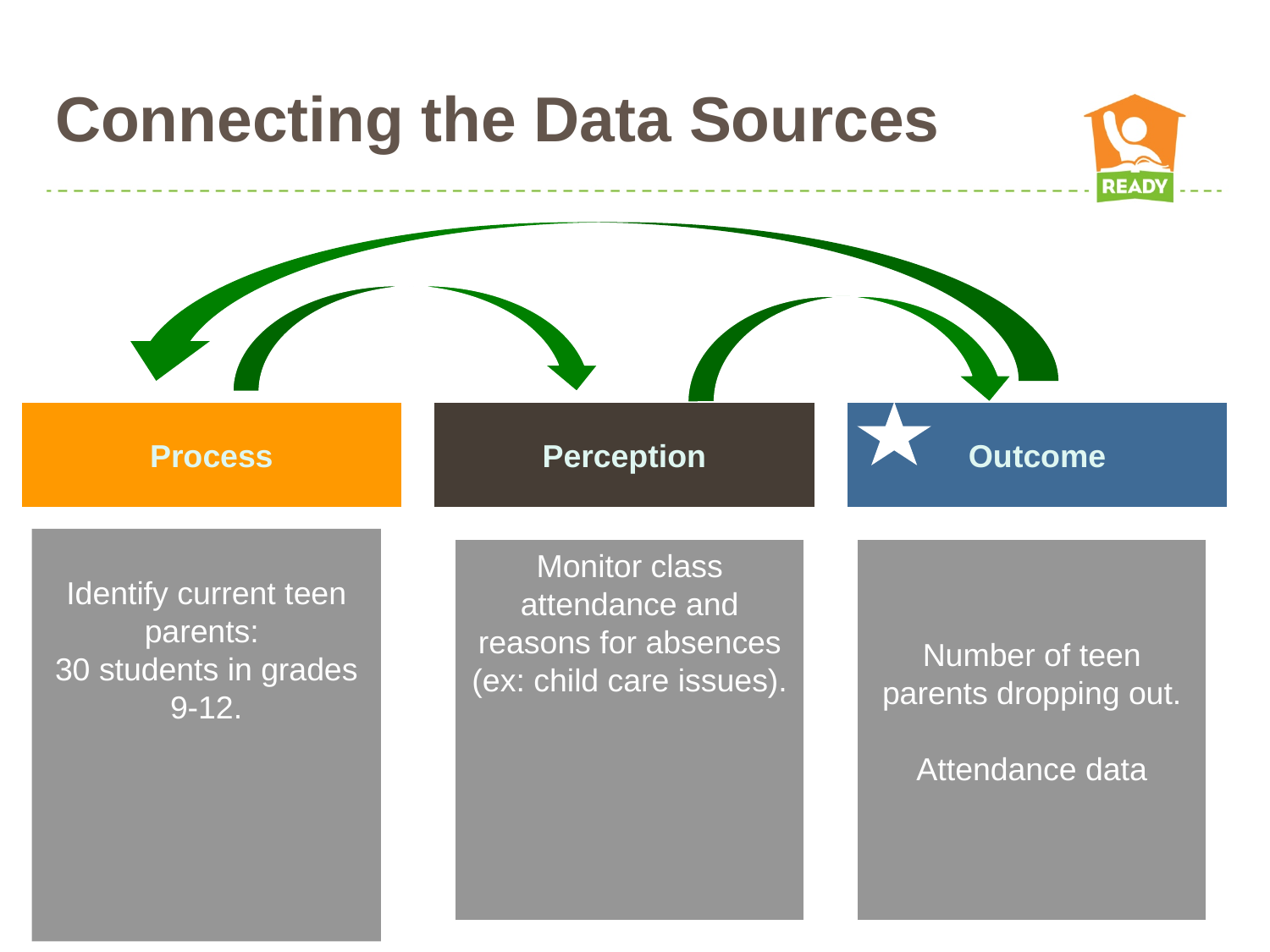

# Connecting the Data Sources

Process
Perception
Outcome

Identify common reasons (ex: 90% of last year’s dropouts were teen parents).

Identify current teen parents:
30 students in grades 9-12.

Give survey to 30 teen parents to identify barriers to completing school.
Give survey after strategies/supports are given to determine reduction of barriers .
Monitor class attendance and reasons for absences (ex: child care issues).
School Improvement Plan (SIP) goal is to reduce number students dropping out (ex: 40 students).
Number of teen parents dropping out.

Attendance data